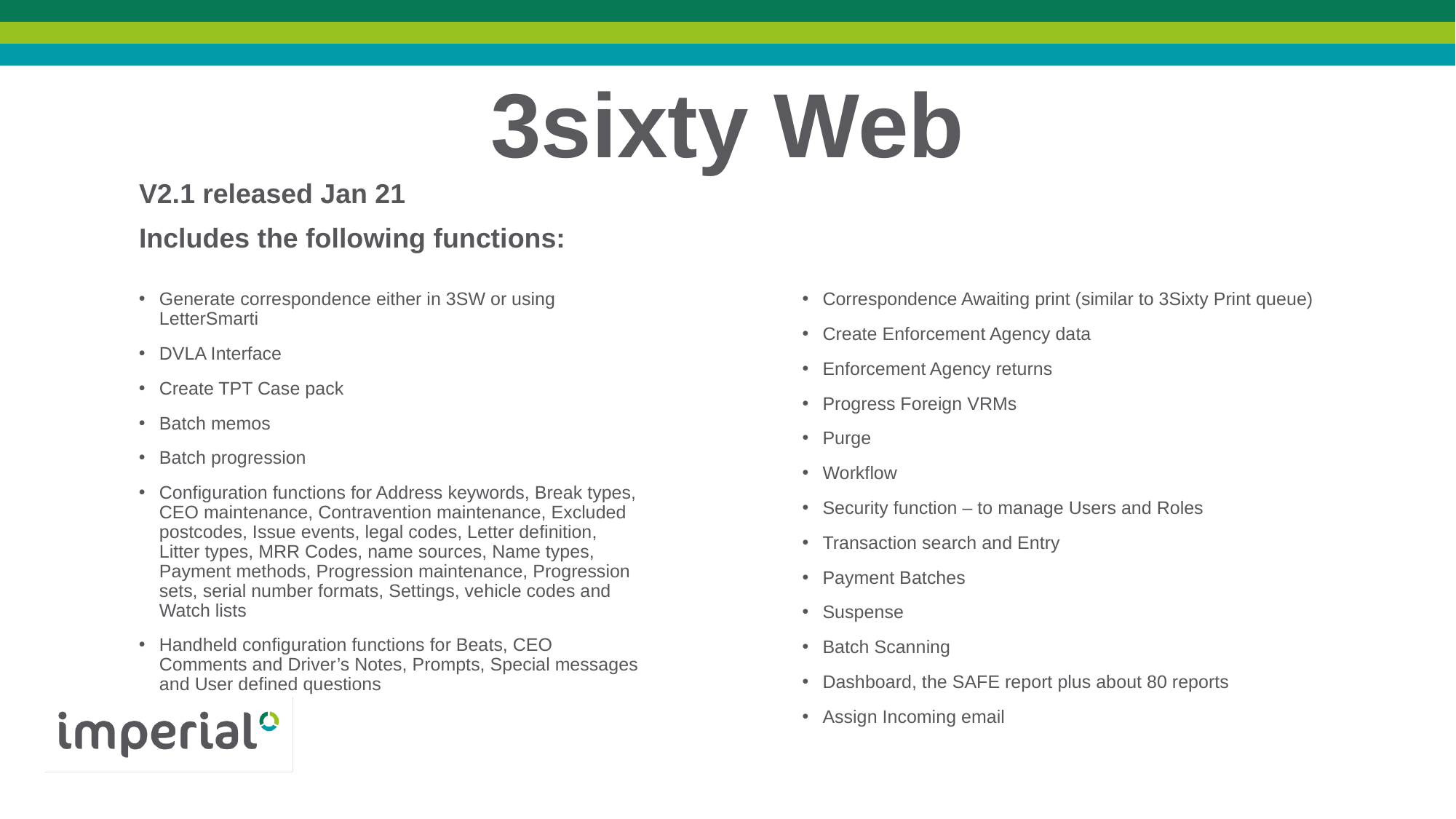

# 3sixty Web
V2.1 released Jan 21
Includes the following functions:

Generate correspondence either in 3SW or using LetterSmarti
DVLA Interface
Create TPT Case pack
Batch memos
Batch progression
Configuration functions for Address keywords, Break types, CEO maintenance, Contravention maintenance, Excluded postcodes, Issue events, legal codes, Letter definition, Litter types, MRR Codes, name sources, Name types, Payment methods, Progression maintenance, Progression sets, serial number formats, Settings, vehicle codes and Watch lists
Handheld configuration functions for Beats, CEO Comments and Driver’s Notes, Prompts, Special messages and User defined questions
Correspondence Awaiting print (similar to 3Sixty Print queue)
Create Enforcement Agency data
Enforcement Agency returns
Progress Foreign VRMs
Purge
Workflow
Security function – to manage Users and Roles
Transaction search and Entry
Payment Batches
Suspense
Batch Scanning
Dashboard, the SAFE report plus about 80 reports
Assign Incoming email